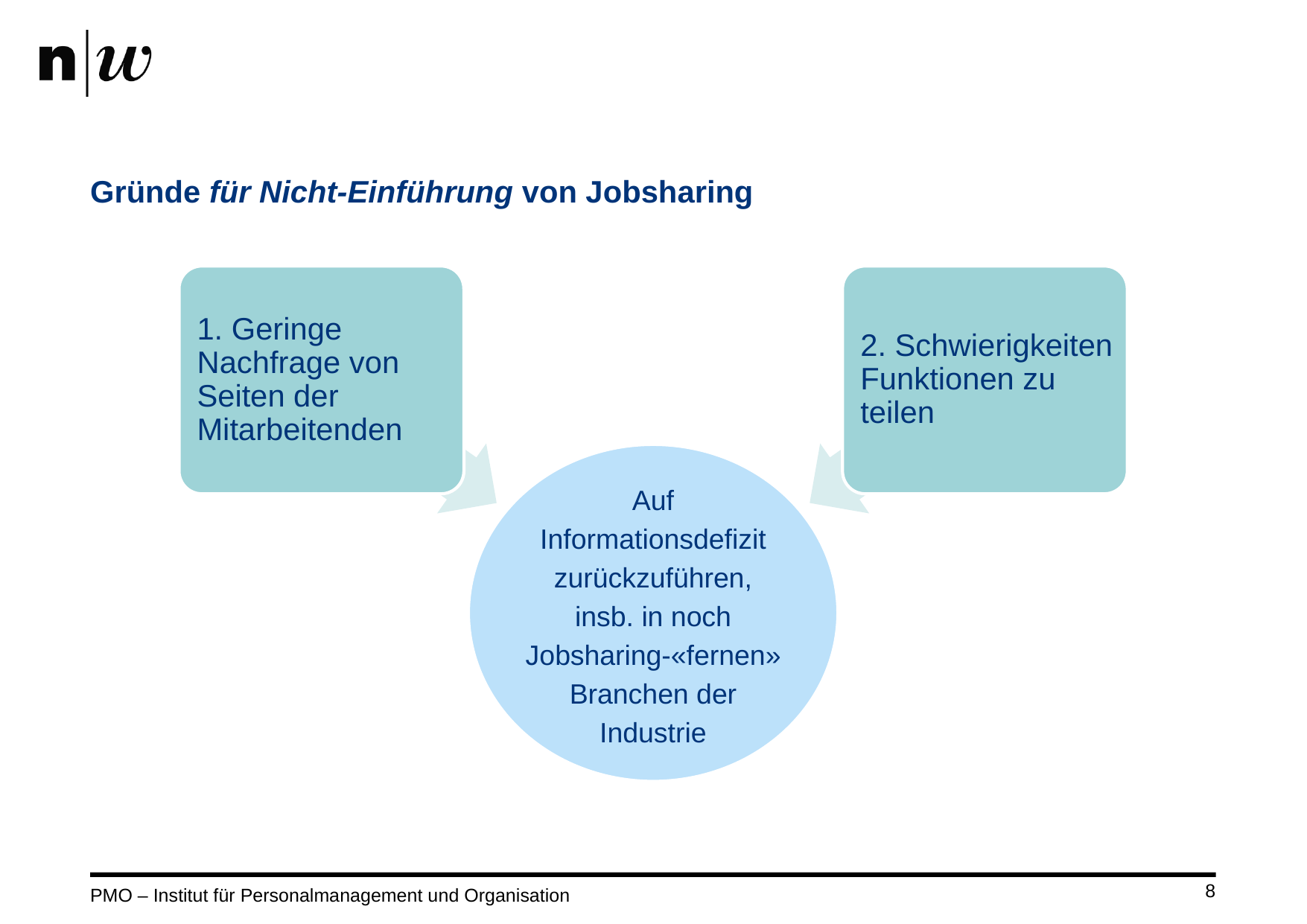

# Gründe für Nicht-Einführung von Jobsharing
Auf Informationsdefizit zurückzuführen, insb. in noch Jobsharing-«fernen» Branchen der Industrie
1. Geringe Nachfrage von Seiten der Mitarbeitenden
2. Schwierigkeiten Funktionen zu teilen
8
PMO – Institut für Personalmanagement und Organisation